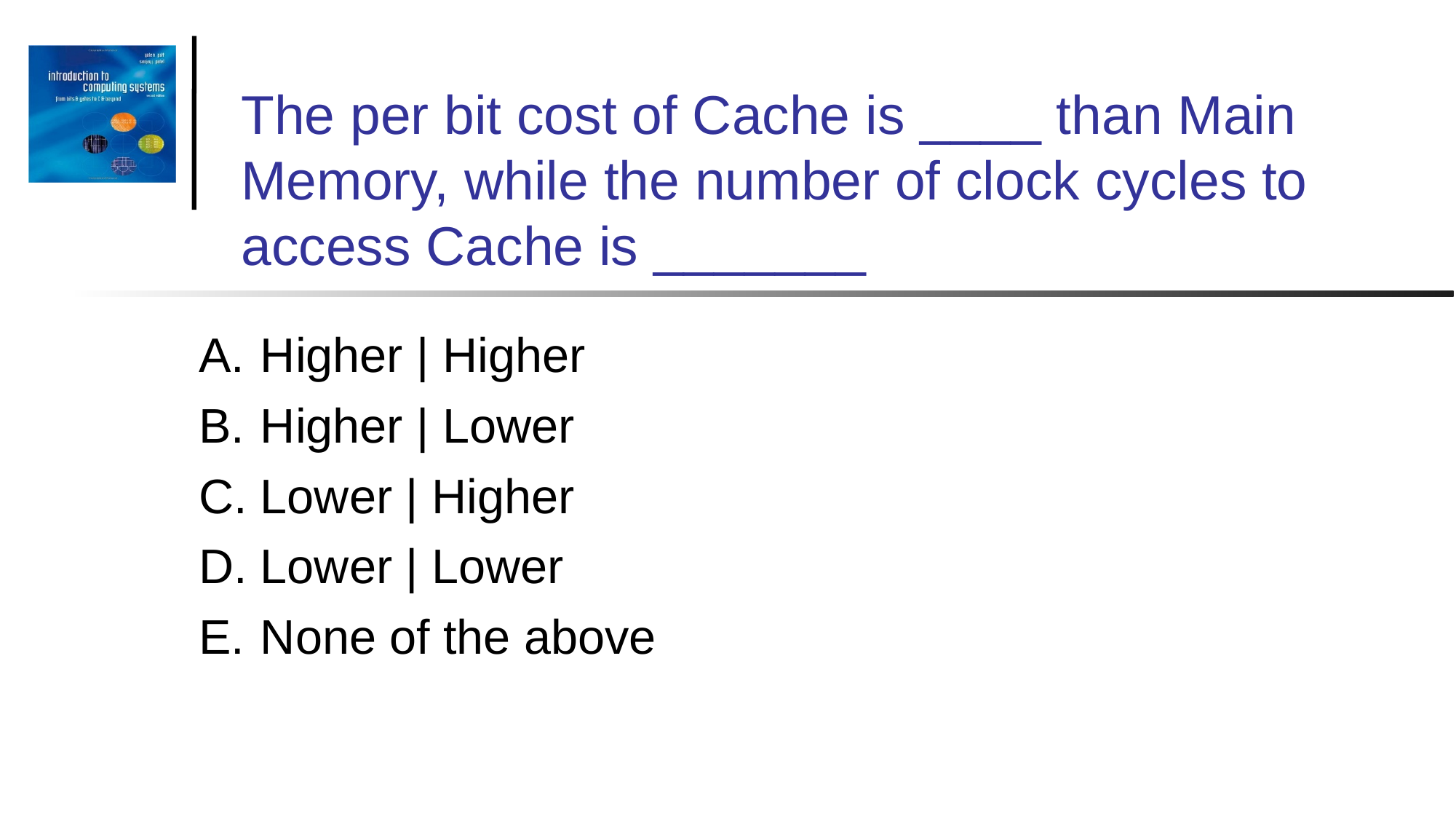

# The per bit cost of Cache is ____ than Main Memory, while the number of clock cycles to access Cache is _______
Higher | Higher
Higher | Lower
Lower | Higher
Lower | Lower
None of the above